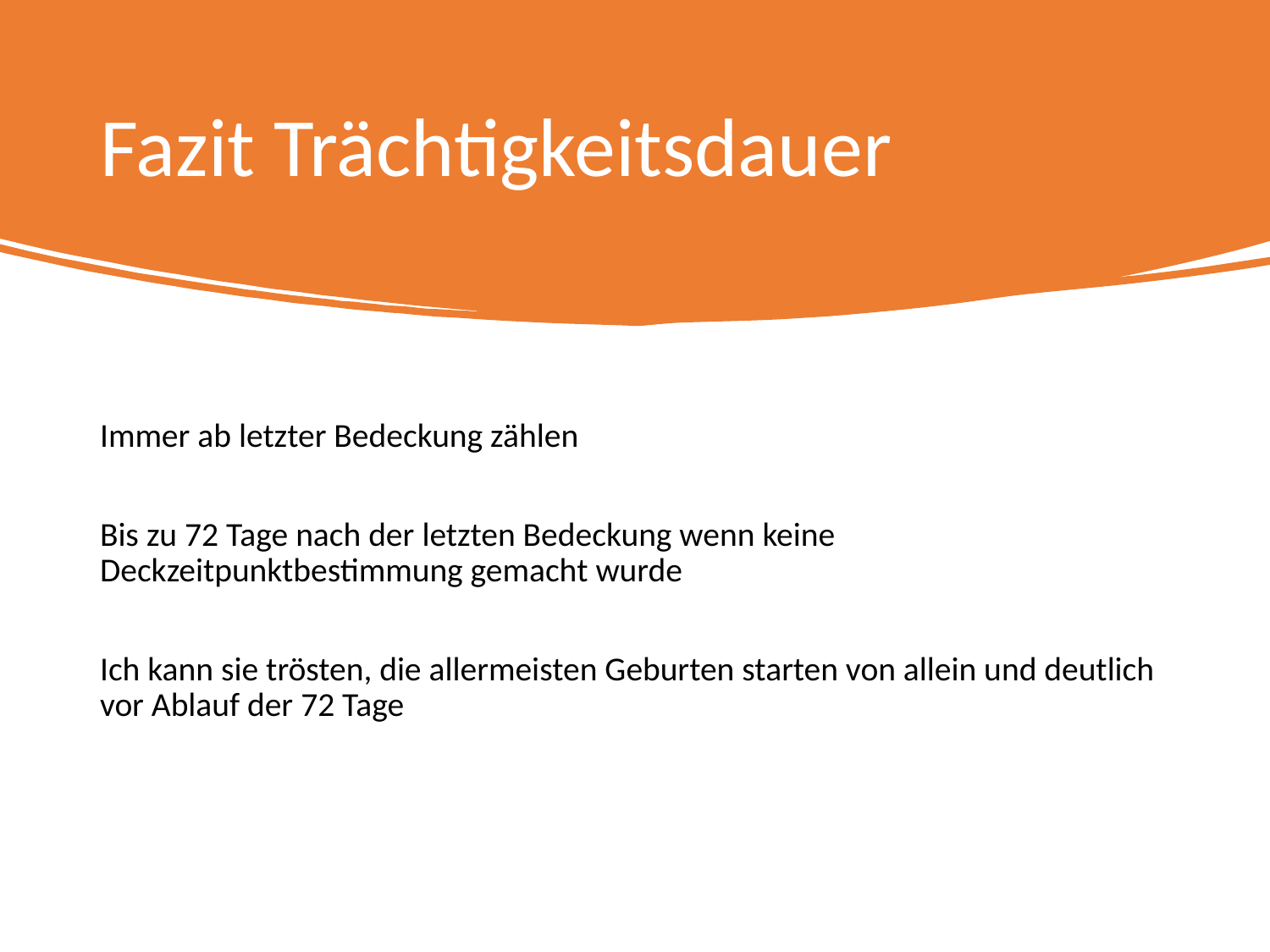

# Fazit Trächtigkeitsdauer

Immer ab letzter Bedeckung zählen

Bis zu 72 Tage nach der letzten Bedeckung wenn keine Deckzeitpunktbestimmung gemacht wurde

Ich kann sie trösten, die allermeisten Geburten starten von allein und deutlich vor Ablauf der 72 Tage